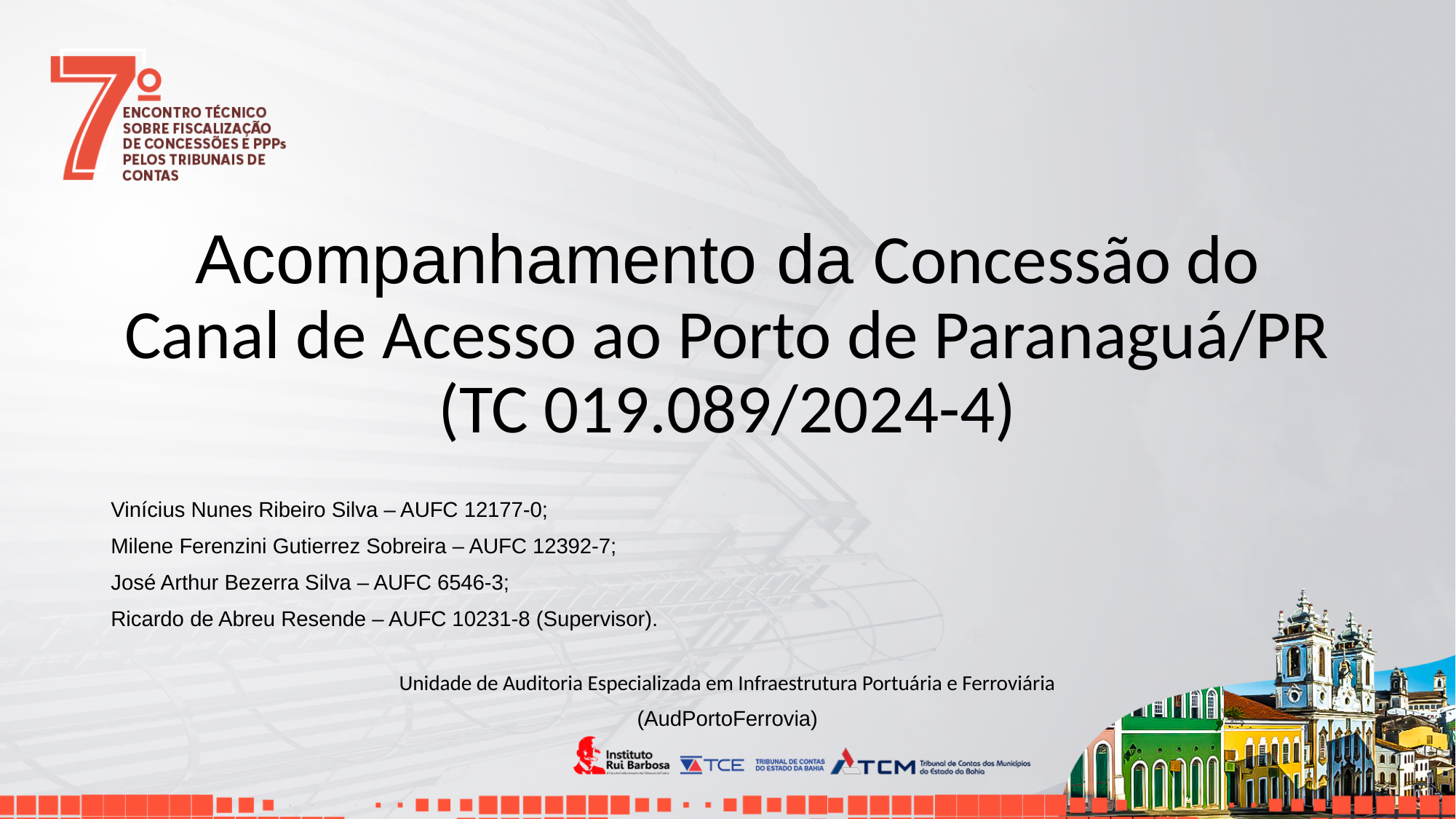

Acompanhamento da Concessão do Canal de Acesso ao Porto de Paranaguá/PR (TC 019.089/2024-4)

Vinícius Nunes Ribeiro Silva – AUFC 12177-0;
Milene Ferenzini Gutierrez Sobreira – AUFC 12392-7;
José Arthur Bezerra Silva – AUFC 6546-3;
Ricardo de Abreu Resende – AUFC 10231-8 (Supervisor).

Unidade de Auditoria Especializada em Infraestrutura Portuária e Ferroviária
(AudPortoFerrovia)